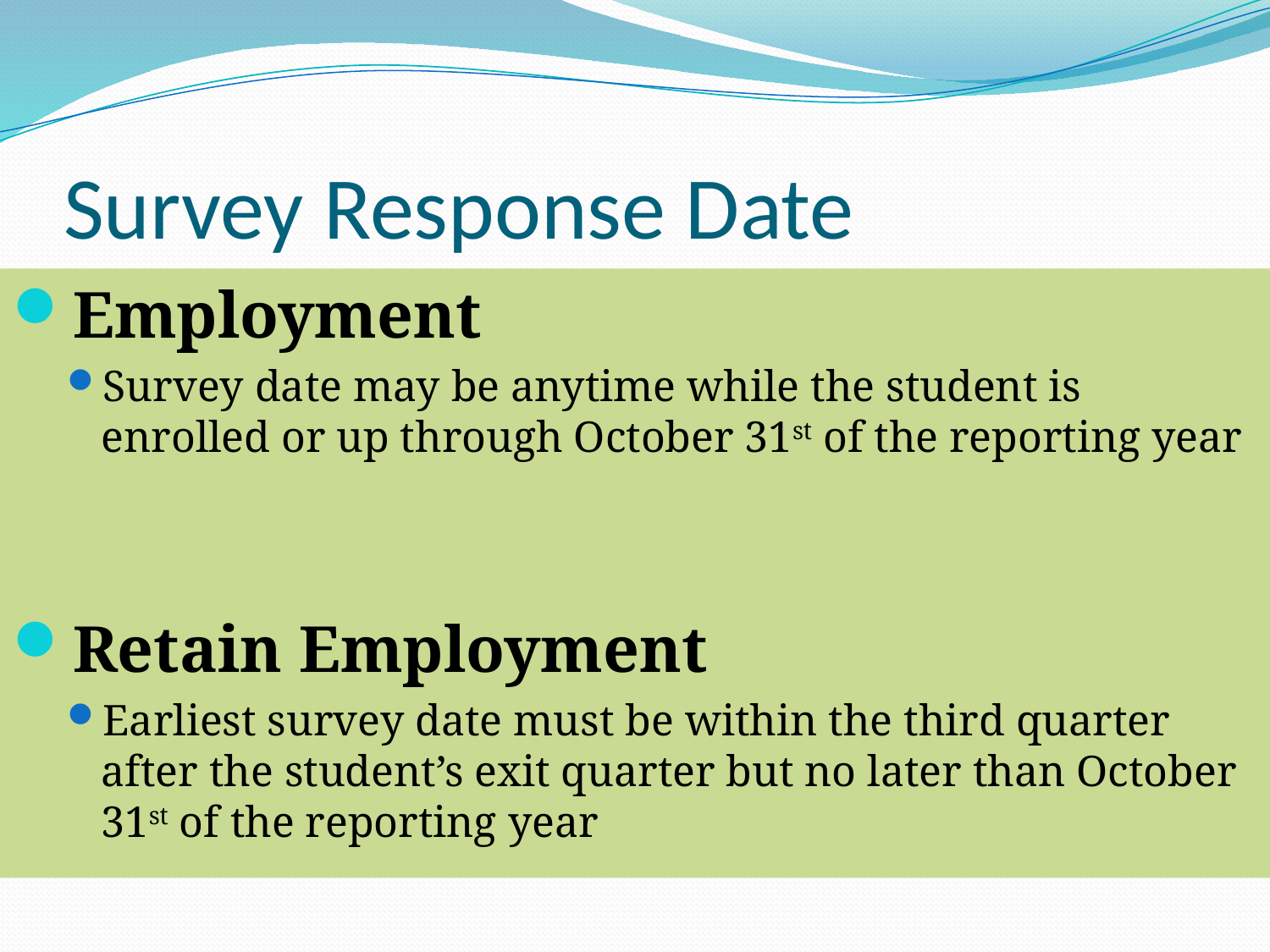

# Survey Response Date
Employment
Survey date may be anytime while the student is enrolled or up through October 31st of the reporting year

Retain Employment
Earliest survey date must be within the third quarter after the student’s exit quarter but no later than October 31st of the reporting year